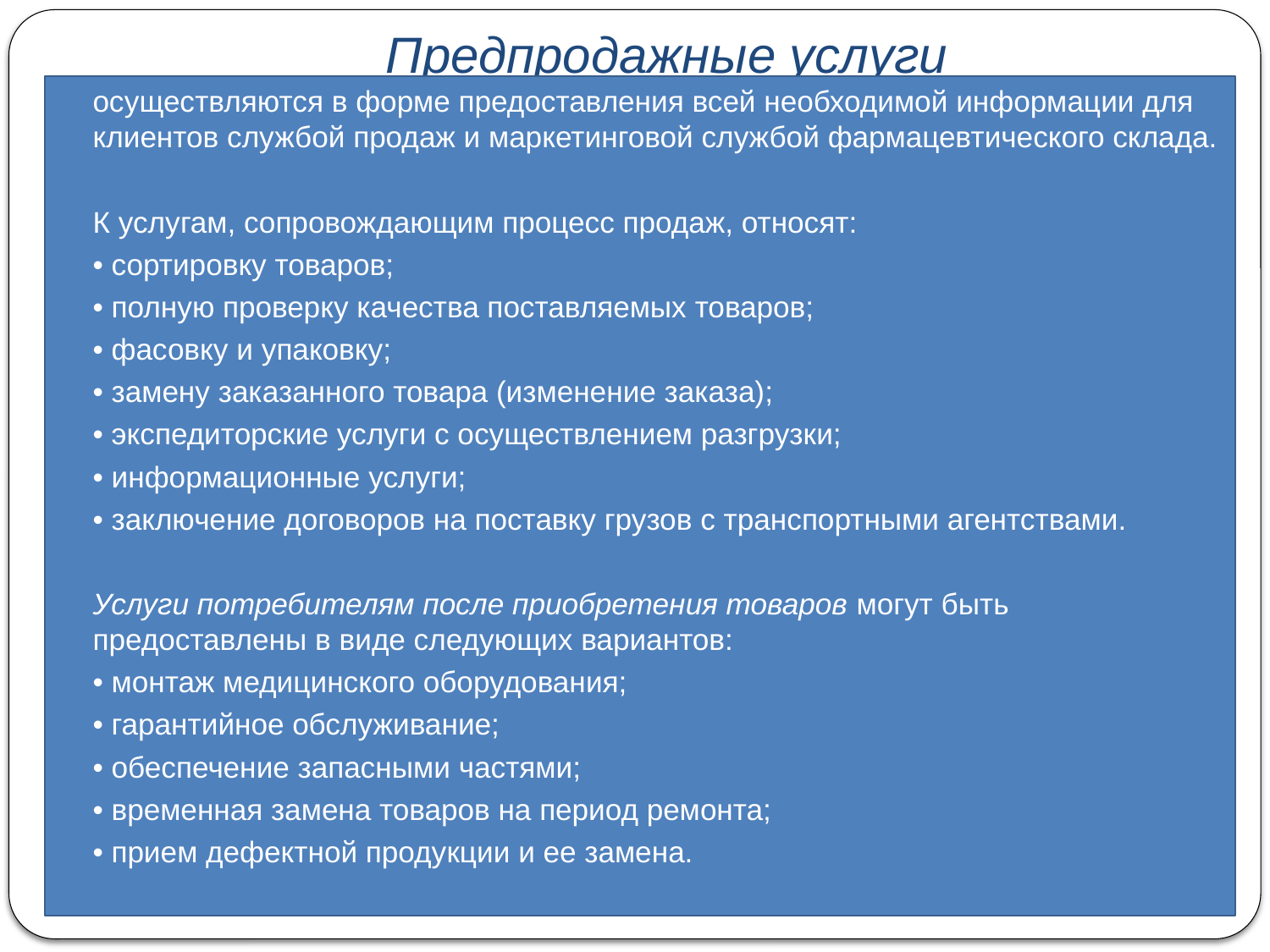

# Предпродажные услуги
осуществляются в форме предоставления всей необходимой информации для клиентов службой продаж и маркетинговой службой фармацевтического склада.

К услугам, сопровождающим процесс продаж, относят:
• сортировку товаров;
• полную проверку качества поставляемых товаров;
• фасовку и упаковку;
• замену заказанного товара (изменение заказа);
• экспедиторские услуги с осуществлением разгрузки;
• информационные услуги;
• заключение договоров на поставку грузов с транспортными агентствами.

Услуги потребителям после приобретения товаров могут быть предоставлены в виде следующих вариантов:
• монтаж медицинского оборудования;
• гарантийное обслуживание;
• обеспечение запасными частями;
• временная замена товаров на период ремонта;
• прием дефектной продукции и ее замена.